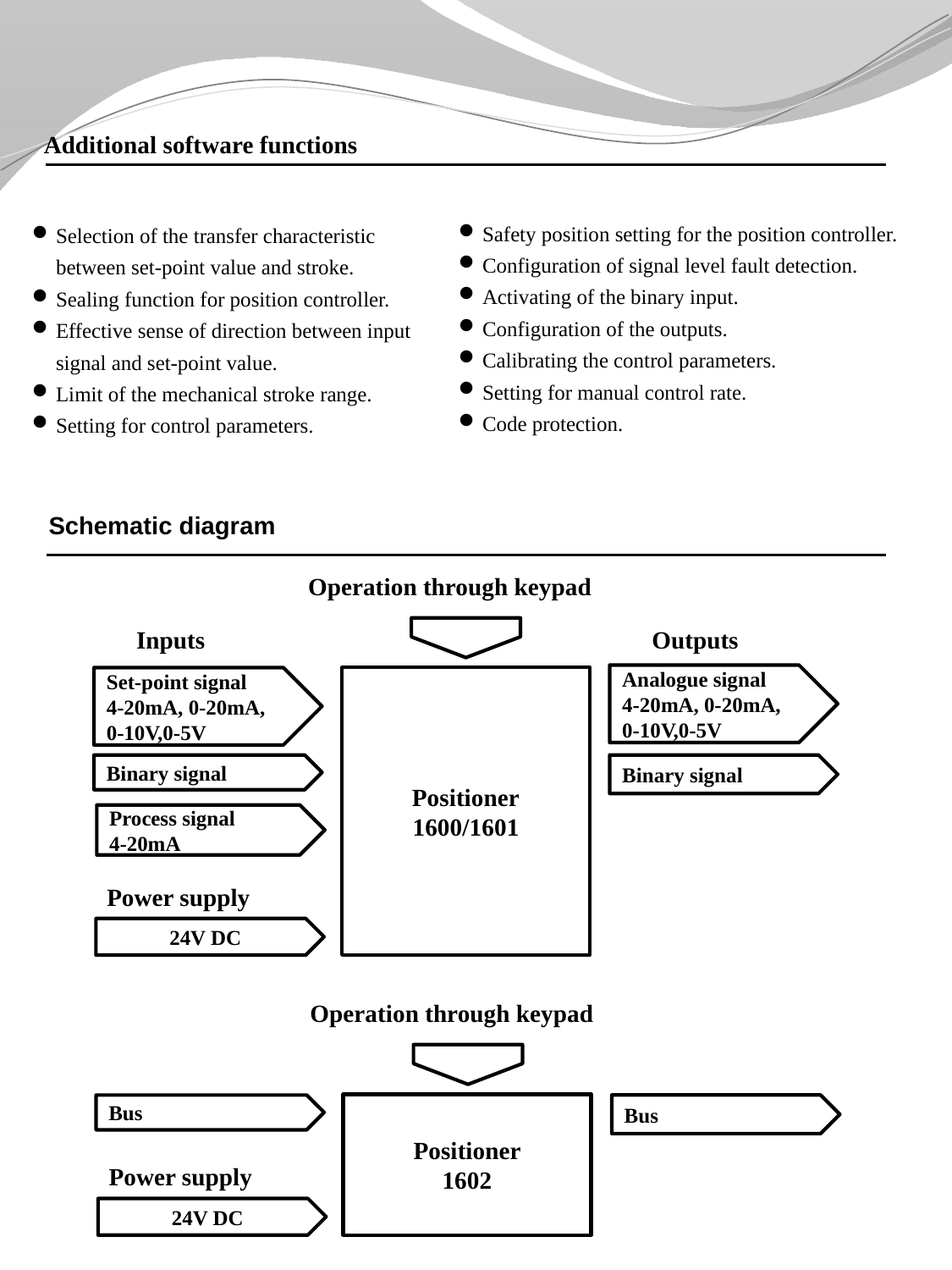

Additional software functions
Safety position setting for the position controller.
Configuration of signal level fault detection.
Activating of the binary input.
Configuration of the outputs.
Calibrating the control parameters.
Setting for manual control rate.
Code protection.
Selection of the transfer characteristic between set-point value and stroke.
Sealing function for position controller.
Effective sense of direction between input signal and set-point value.
Limit of the mechanical stroke range.
Setting for control parameters.

Schematic diagram
Operation through keypad

Outputs
Inputs
Analogue signal
4-20mA, 0-20mA,
0-10V,0-5V
Set-point signal
4-20mA, 0-20mA,
0-10V,0-5V
Positioner
1600/1601
Binary signal􀁔
Binary signal
Process signal
4-20mA
Power supply
24V DC
Operation through keypad

Positioner
1602
Bus
Bus
Power supply
24V DC